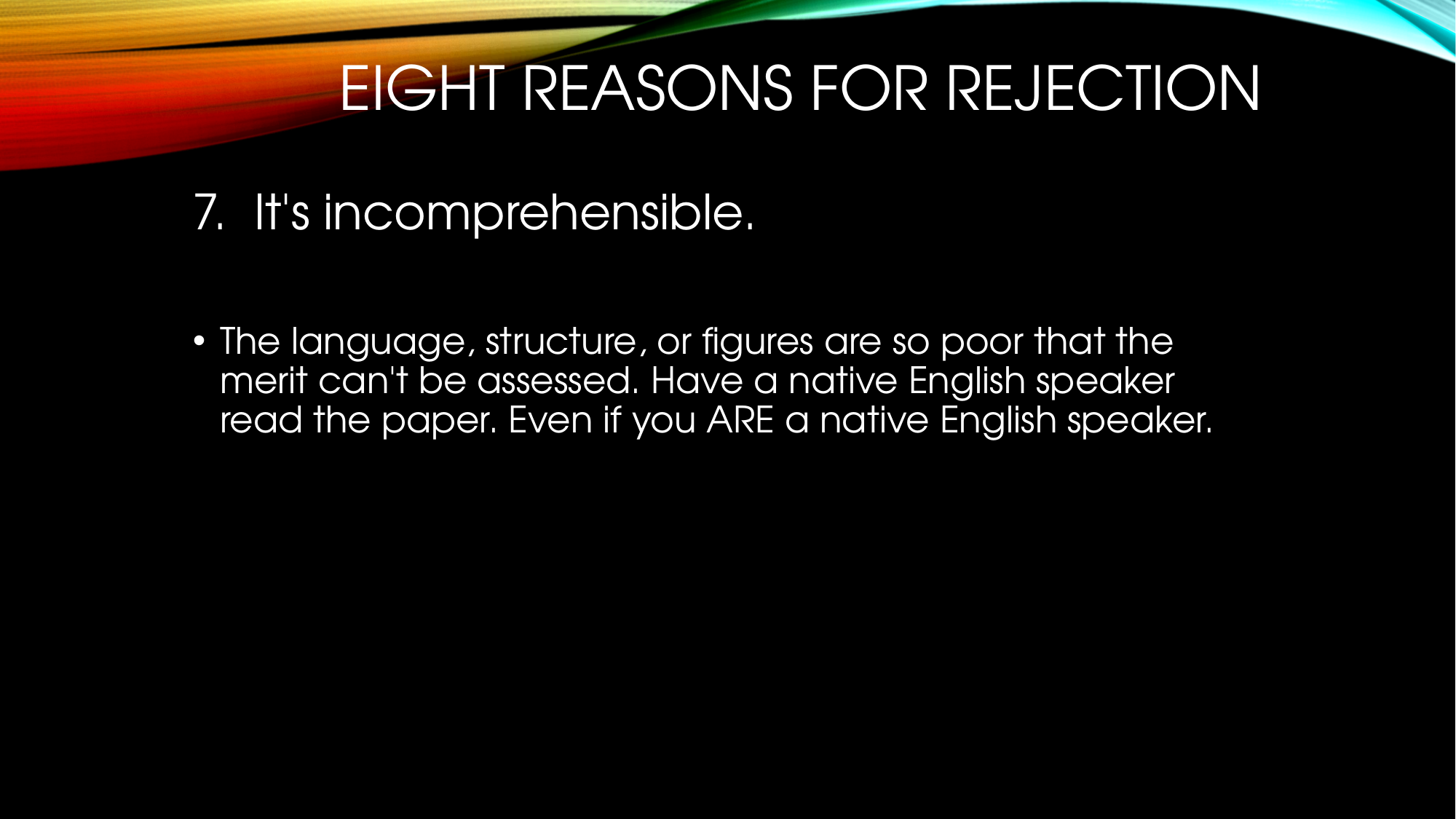

# Eight Reasons for Rejection
7.  It's incomprehensible.

The language, structure, or figures are so poor that the merit can't be assessed. Have a native English speaker read the paper. Even if you ARE a native English speaker.